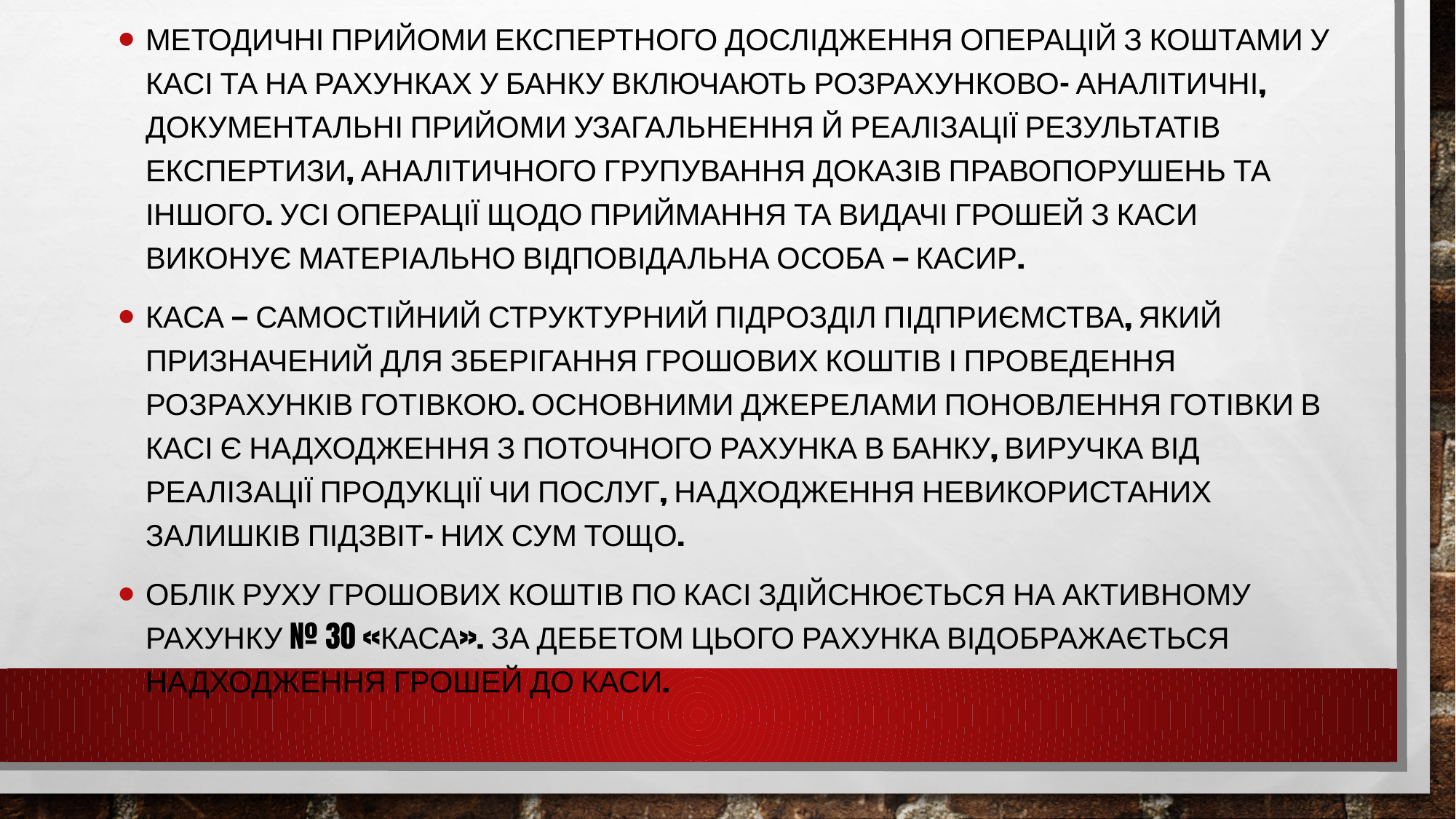

Методичні прийоми експертного дослідження операцій з коштами у касі та на рахунках у банку включають розрахунково- аналітичні, документальні прийоми узагальнення й реалізації результатів експертизи, аналітичного групування доказів правопорушень та іншого. Усі операції щодо приймання та видачі грошей з каси виконує матеріально відповідальна особа — касир.
Каса — самостійний структурний підрозділ підприємства, який призначений для зберігання грошових коштів і проведення розрахунків готівкою. Основними джерелами поновлення готівки в касі є надходження з поточного рахунка в банку, виручка від реалізації продукції чи послуг, надходження невикористаних залишків підзвіт- них сум тощо.
Облік руху грошових коштів по касі здійснюється на активному рахунку № 30 «Каса». За дебетом цього рахунка відображається надходження грошей до каси.